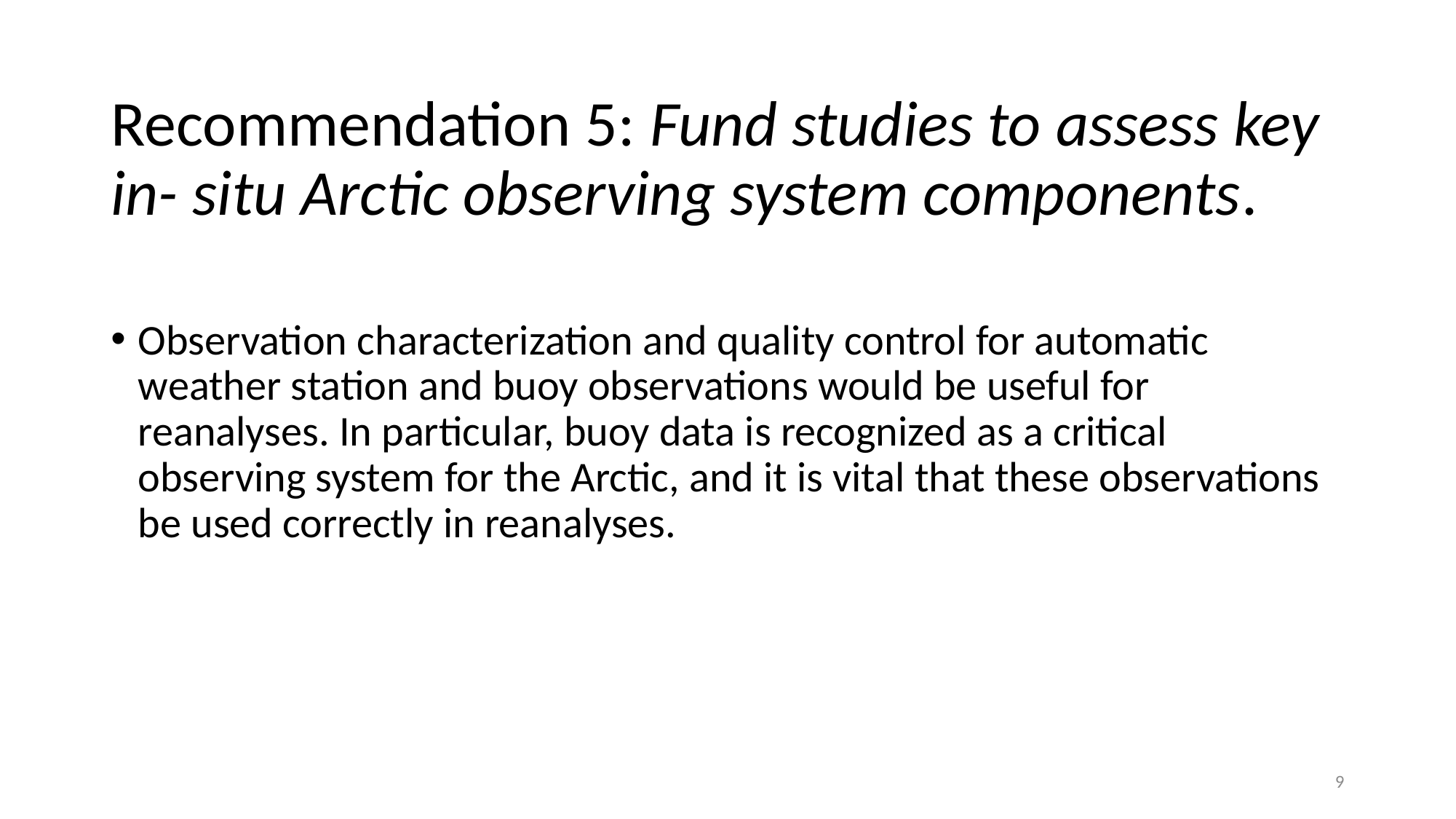

# Recommendation 5: Fund studies to assess key in- situ Arctic observing system components.
Observation characterization and quality control for automatic weather station and buoy observations would be useful for reanalyses. In particular, buoy data is recognized as a critical observing system for the Arctic, and it is vital that these observations be used correctly in reanalyses.

9